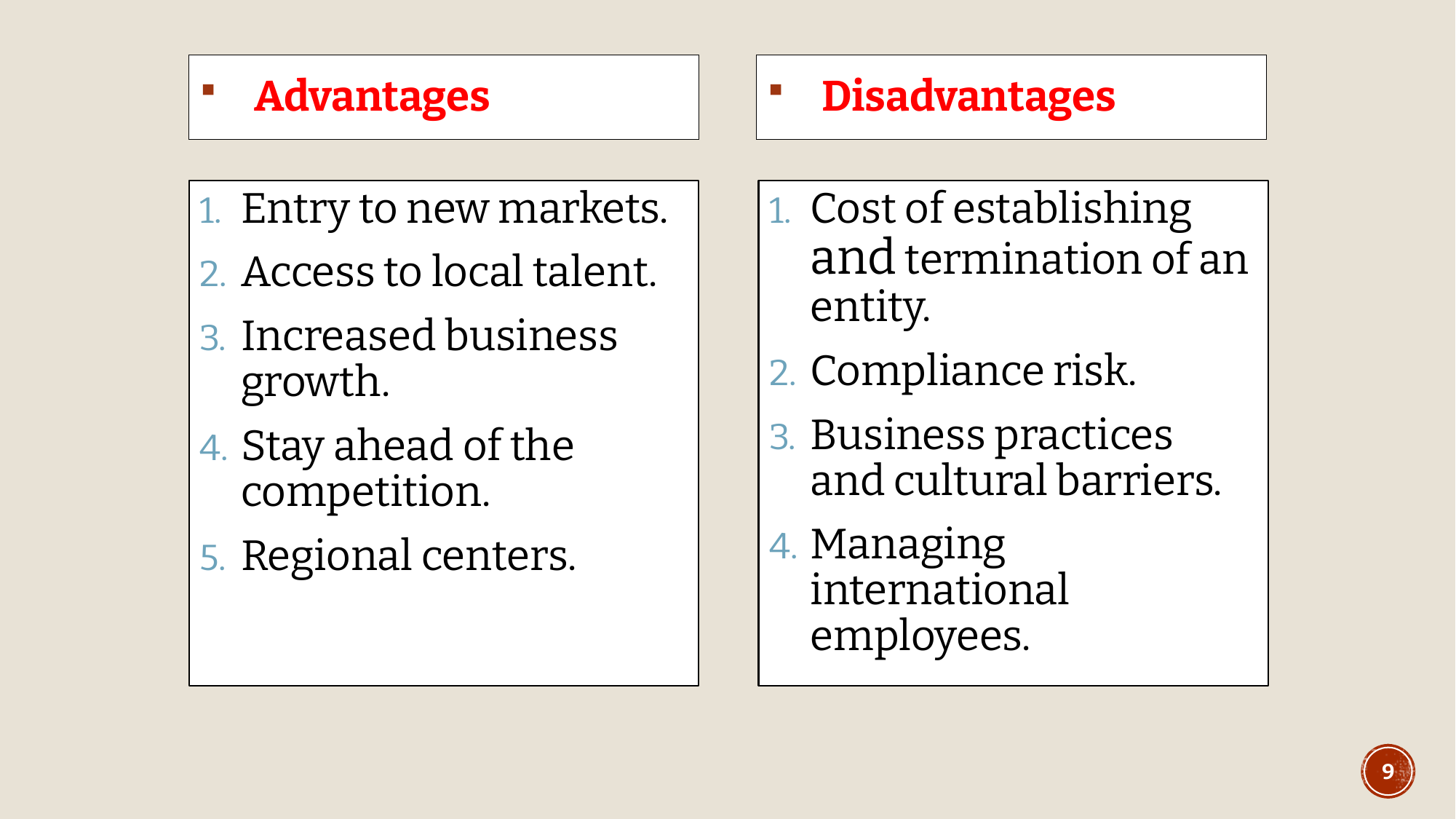

Advantages
Disadvantages
Entry to new markets.
Access to local talent.
Increased business growth.
Stay ahead of the competition.
Regional centers.
Cost of establishing and termination of an entity.
Compliance risk.
Business practices and cultural barriers.
Managing international employees.
9